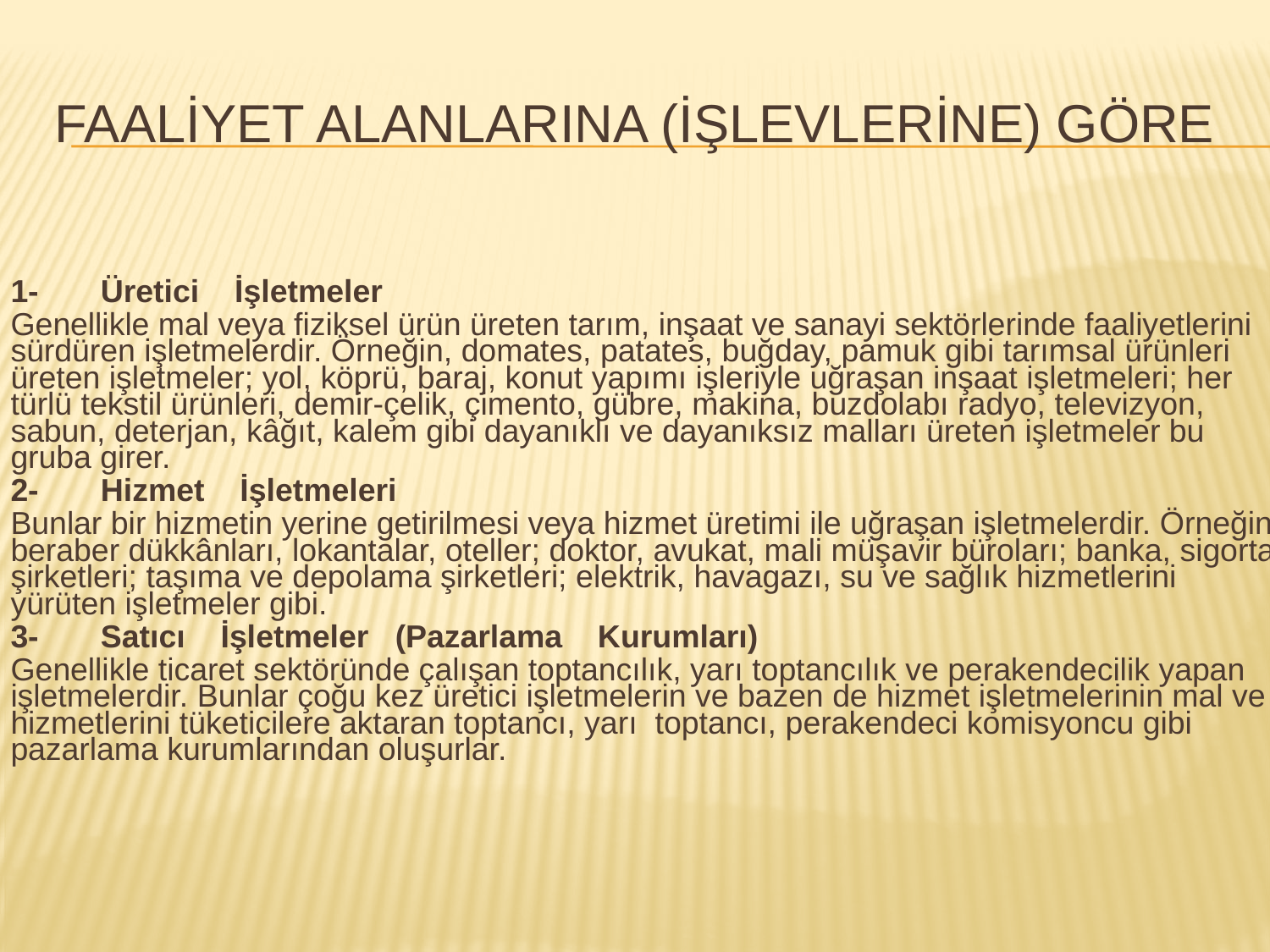

# Faaliyet Alanlarına (işlevlerine) göre
	1-       Üretici    İşletmeler
	Genellikle mal veya fiziksel ürün üreten tarım, inşaat ve sanayi sektörlerinde faaliyetlerini sürdüren işletmelerdir. Örneğin, domates, patates, buğday, pamuk gibi tarımsal ürünleri üreten işletmeler; yol, köprü, baraj, konut yapımı işleriyle uğraşan inşaat işletmeleri; her türlü tekstil ürünleri, demir-çelik, çimento, gübre, makina, buzdolabı radyo, televizyon, sabun, deterjan, kâğıt, kalem gibi dayanıklı ve dayanıksız malları üreten işletmeler bu gruba girer.
	2-       Hizmet    İşletmeleri
	Bunlar bir hizmetin yerine getirilmesi veya hizmet üretimi ile uğraşan işletmelerdir. Örneğin, beraber dükkânları, lokantalar, oteller; doktor, avukat, mali müşavir büroları; banka, sigorta şirketleri; taşıma ve depolama şirketleri; elektrik, havagazı, su ve sağlık hizmetlerini yürüten işletmeler gibi.
	3-       Satıcı    İşletmeler   (Pazarlama    Kurumları)
	Genellikle ticaret sektöründe çalışan toptancılık, yarı toptancılık ve perakendecilik yapan işletmelerdir. Bunlar çoğu kez üretici işletmelerin ve bazen de hizmet işletmelerinin mal ve hizmetlerini tüketicilere aktaran toptancı, yarı  toptancı, perakendeci komisyoncu gibi pazarlama kurumlarından oluşurlar.